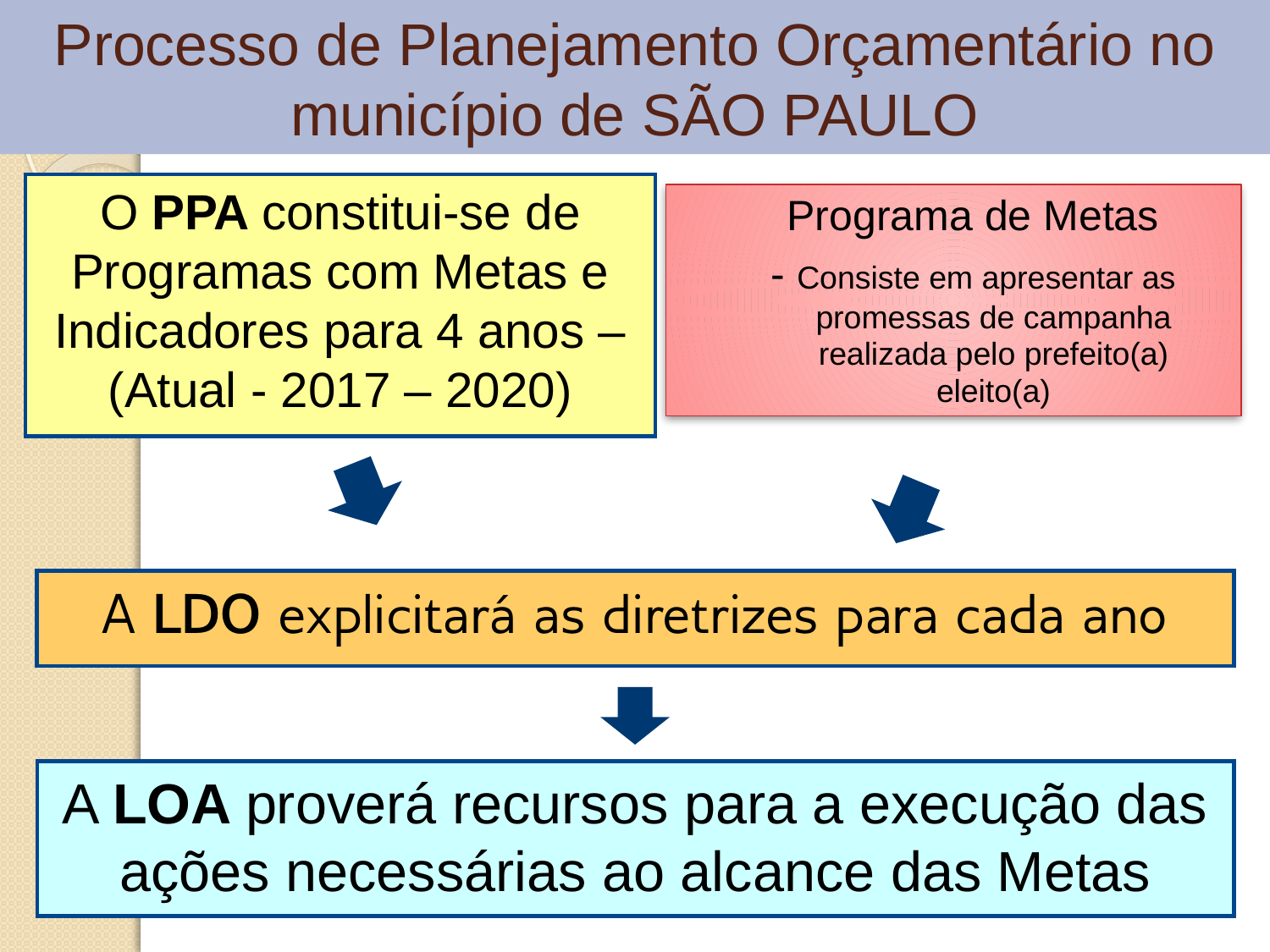

# Processo de Planejamento Orçamentário no município de SÃO PAULO
O PPA constitui-se de Programas com Metas e Indicadores para 4 anos – (Atual - 2017 – 2020)
Programa de Metas
- Consiste em apresentar as promessas de campanha realizada pelo prefeito(a) eleito(a)

A LDO explicitará as diretrizes para cada ano

A LOA proverá recursos para a execução das ações necessárias ao alcance das Metas